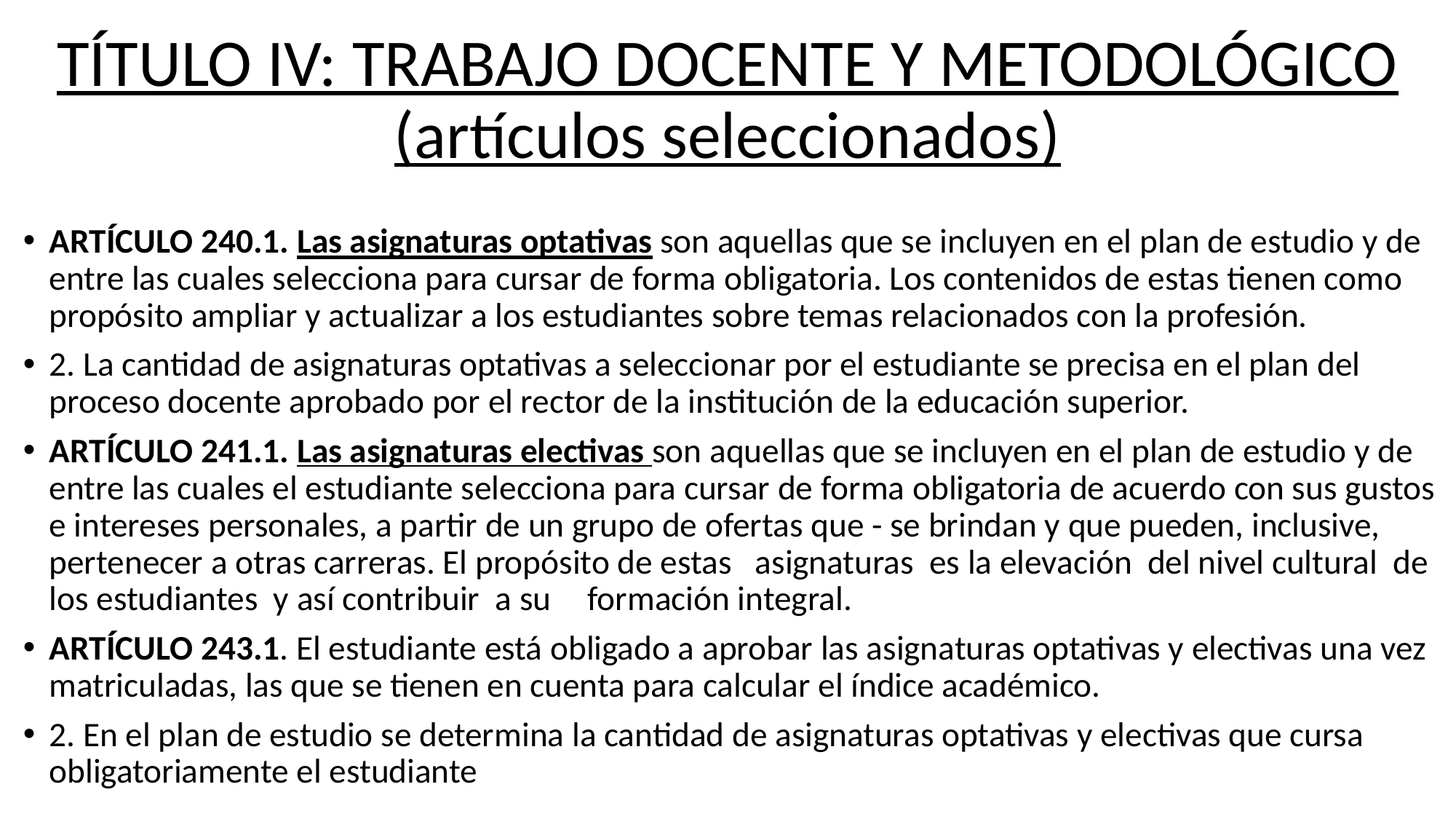

# TÍTULO IV: TRABAJO DOCENTE Y METODOLÓGICO (artículos seleccionados)
ARTÍCULO 240.1. Las asignaturas optativas son aquellas que se incluyen en el plan de estudio y de entre las cuales selecciona para cursar de forma obligatoria. Los contenidos de estas tienen como propósito ampliar y actualizar a los estudiantes sobre temas relacionados con la profesión.
2. La cantidad de asignaturas optativas a seleccionar por el estudiante se precisa en el plan del proceso docente aprobado por el rector de la institución de la educación superior.
ARTÍCULO 241.1. Las asignaturas electivas son aquellas que se incluyen en el plan de estudio y de entre las cuales el estudiante selecciona para cursar de forma obligatoria de acuerdo con sus gustos e intereses personales, a partir de un grupo de ofertas que - se brindan y que pueden, inclusive, pertenecer a otras carreras. El propósito de estas   asignaturas  es la elevación  del nivel cultural  de  los estudiantes  y así contribuir  a su	 formación integral.
ARTÍCULO 243.1. El estudiante está obligado a aprobar las asignaturas optativas y electivas una vez matriculadas, las que se tienen en cuenta para calcular el índice académico.
2. En el plan de estudio se determina la cantidad de asignaturas optativas y electivas que cursa obligatoriamente el estudiante